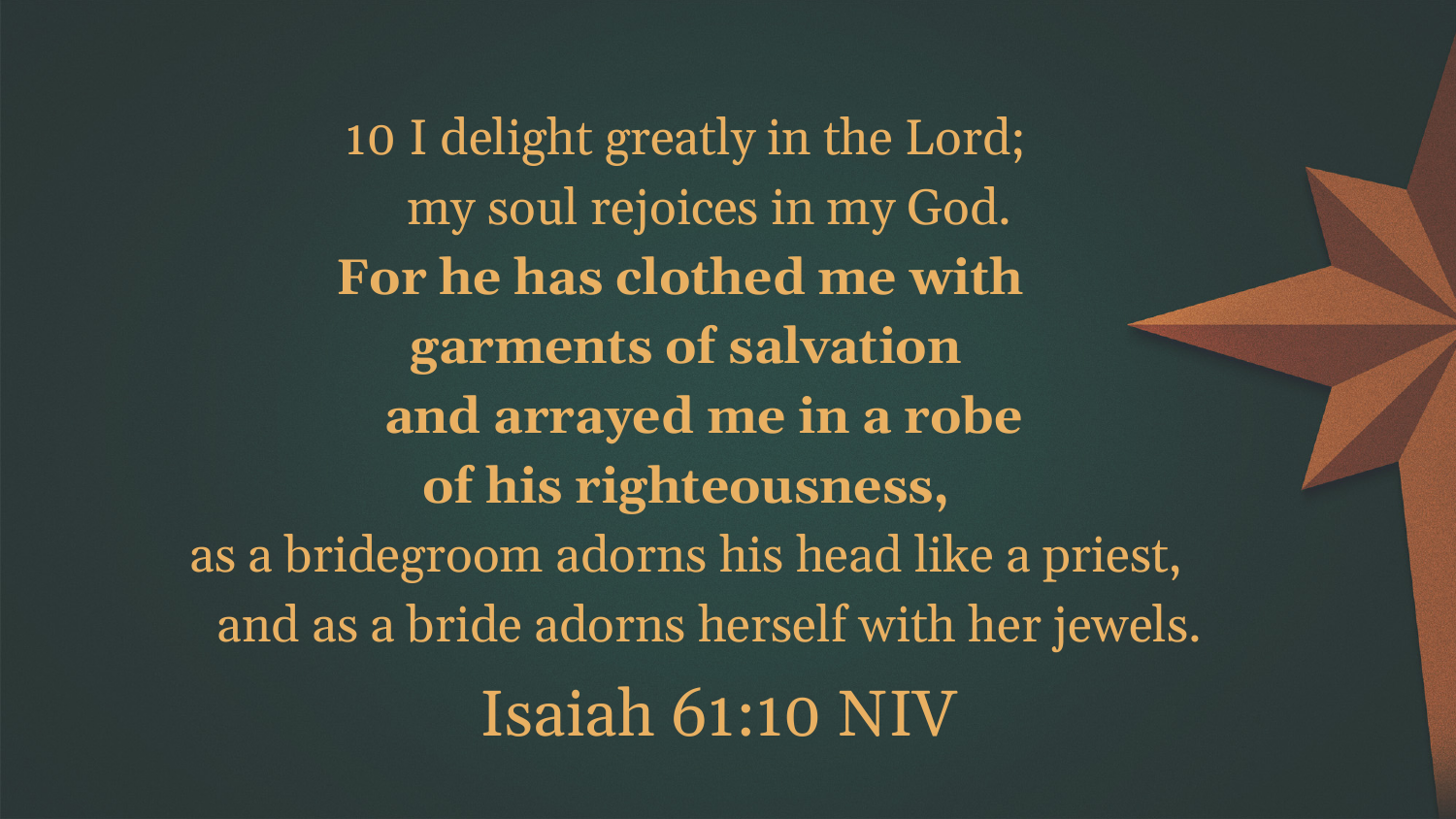

10 I delight greatly in the Lord;
    my soul rejoices in my God.
For he has clothed me with
garments of salvation
    and arrayed me in a robe
of his righteousness,
as a bridegroom adorns his head like a priest,
    and as a bride adorns herself with her jewels.
Isaiah 61:10 NIV